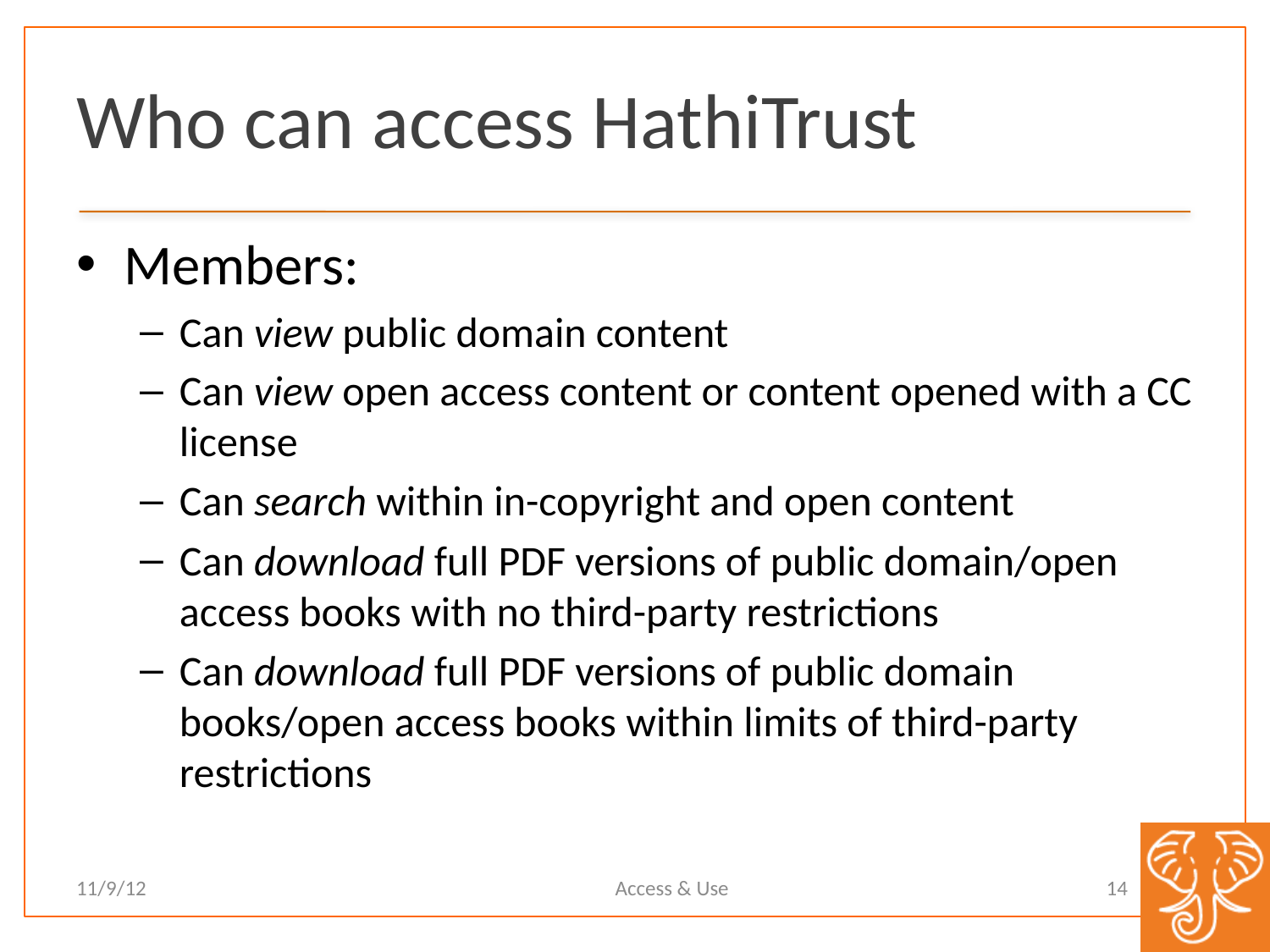

# Who can access HathiTrust
Members:
Can view public domain content
Can view open access content or content opened with a CC license
Can search within in-copyright and open content
Can download full PDF versions of public domain/open access books with no third-party restrictions
Can download full PDF versions of public domain books/open access books within limits of third-party restrictions
Access & Use
14
11/9/12